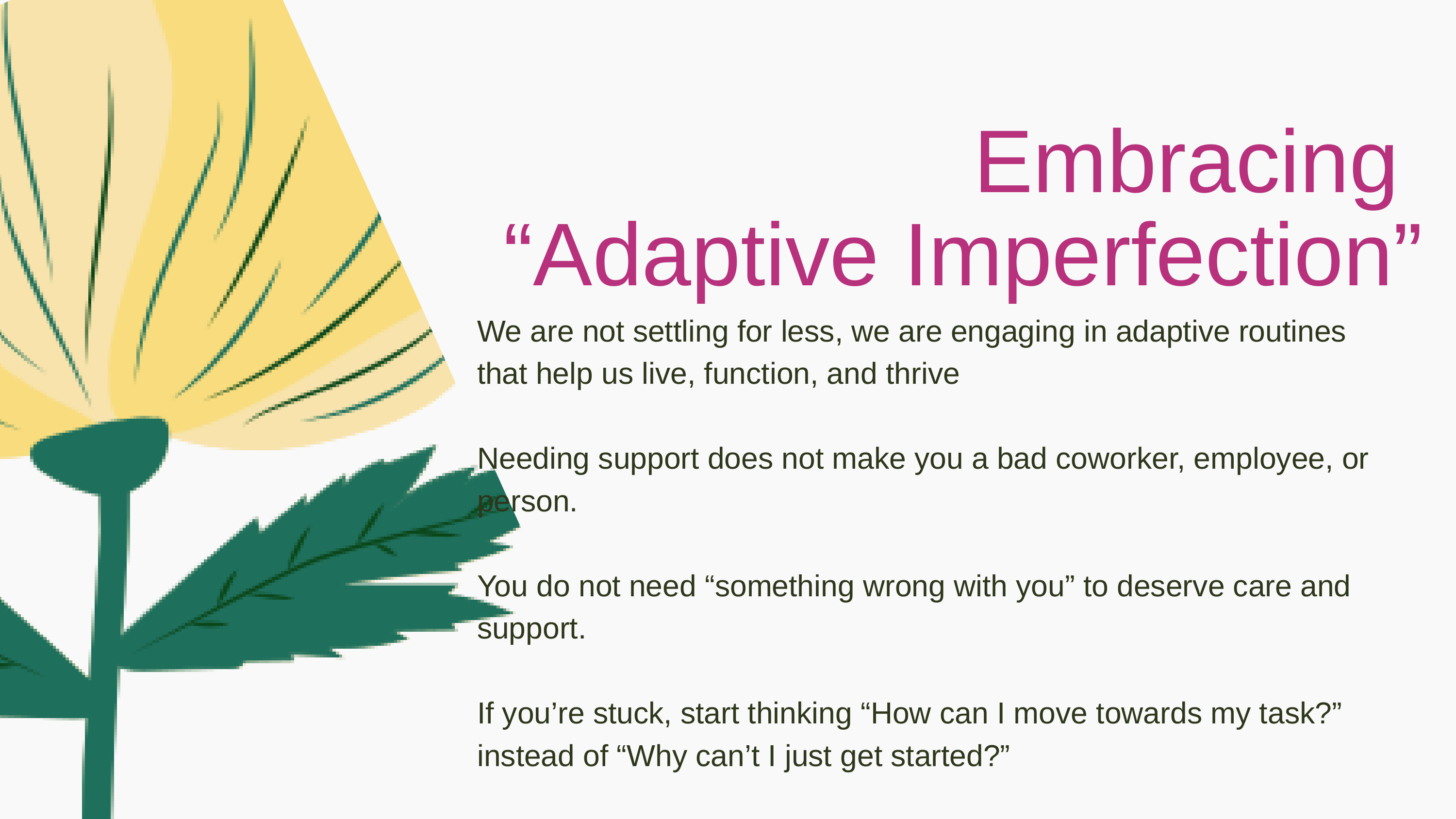

Embracing
“Adaptive Imperfection”
We are not settling for less, we are engaging in adaptive routines that help us live, function, and thrive

Needing support does not make you a bad coworker, employee, or person.

You do not need “something wrong with you” to deserve care and support.

If you’re stuck, start thinking “How can I move towards my task?” instead of “Why can’t I just get started?”